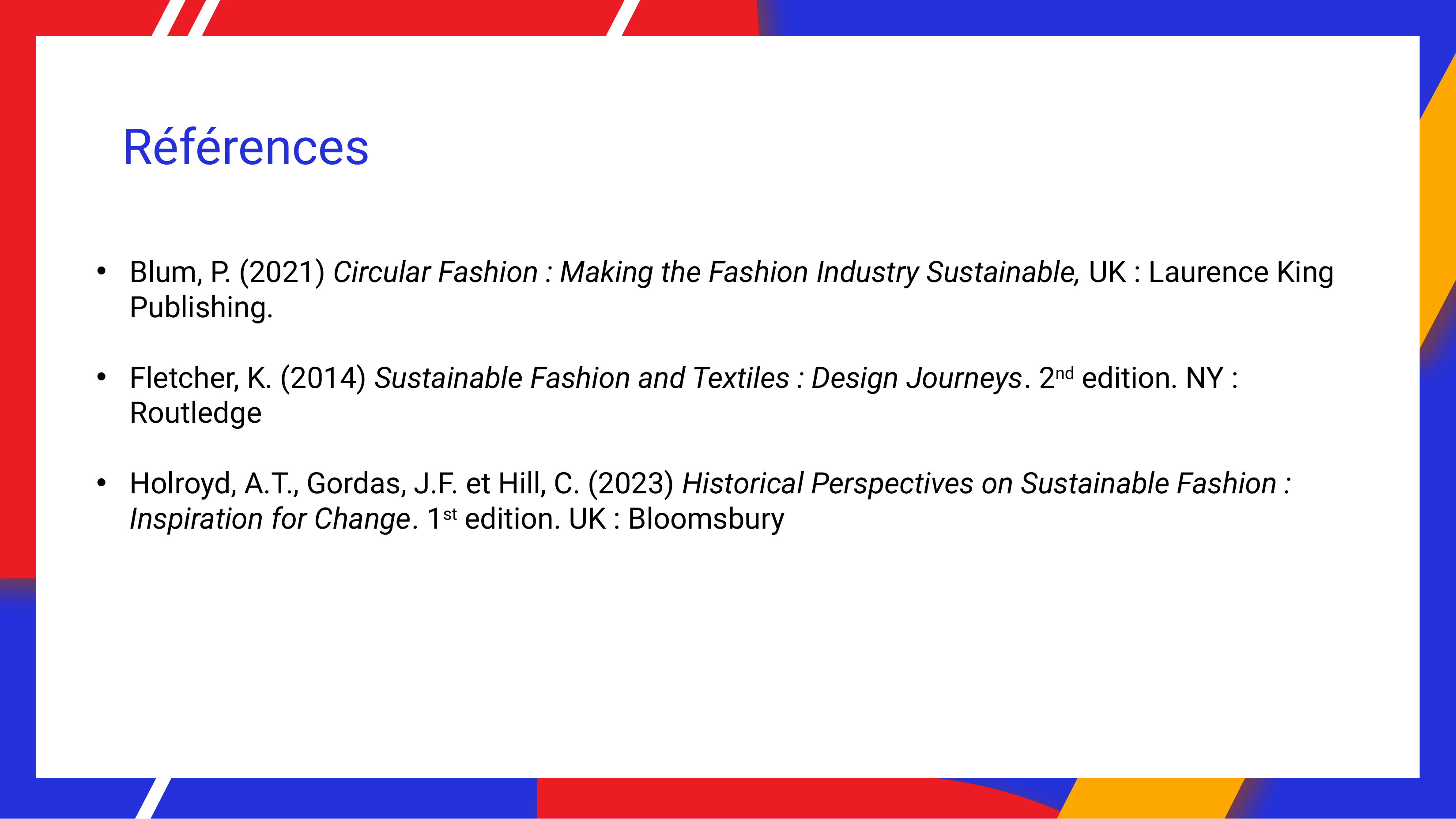

Références
Blum, P. (2021) Circular Fashion : Making the Fashion Industry Sustainable, UK : Laurence King Publishing.

Fletcher, K. (2014) Sustainable Fashion and Textiles : Design Journeys. 2nd edition. NY : Routledge

Holroyd, A.T., Gordas, J.F. et Hill, C. (2023) Historical Perspectives on Sustainable Fashion : Inspiration for Change. 1st edition. UK : Bloomsbury